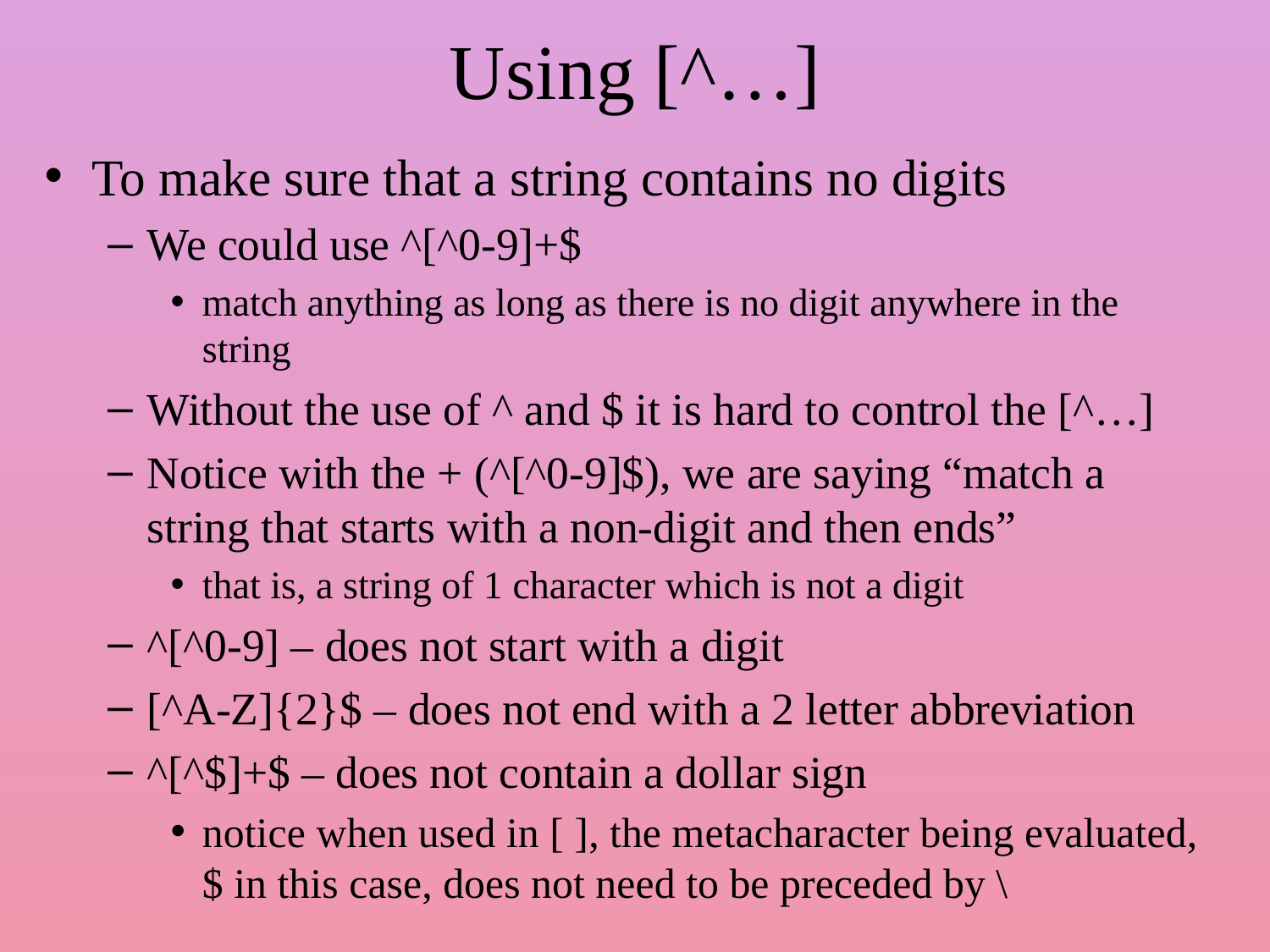

# Using [^…]
To make sure that a string contains no digits
We could use ^[^0-9]+$
match anything as long as there is no digit anywhere in the string
Without the use of ^ and $ it is hard to control the [^…]
Notice with the + (^[^0-9]$), we are saying “match a string that starts with a non-digit and then ends”
that is, a string of 1 character which is not a digit
^[^0-9] – does not start with a digit
[^A-Z]{2}$ – does not end with a 2 letter abbreviation
^[^$]+$ – does not contain a dollar sign
notice when used in [ ], the metacharacter being evaluated, $ in this case, does not need to be preceded by \